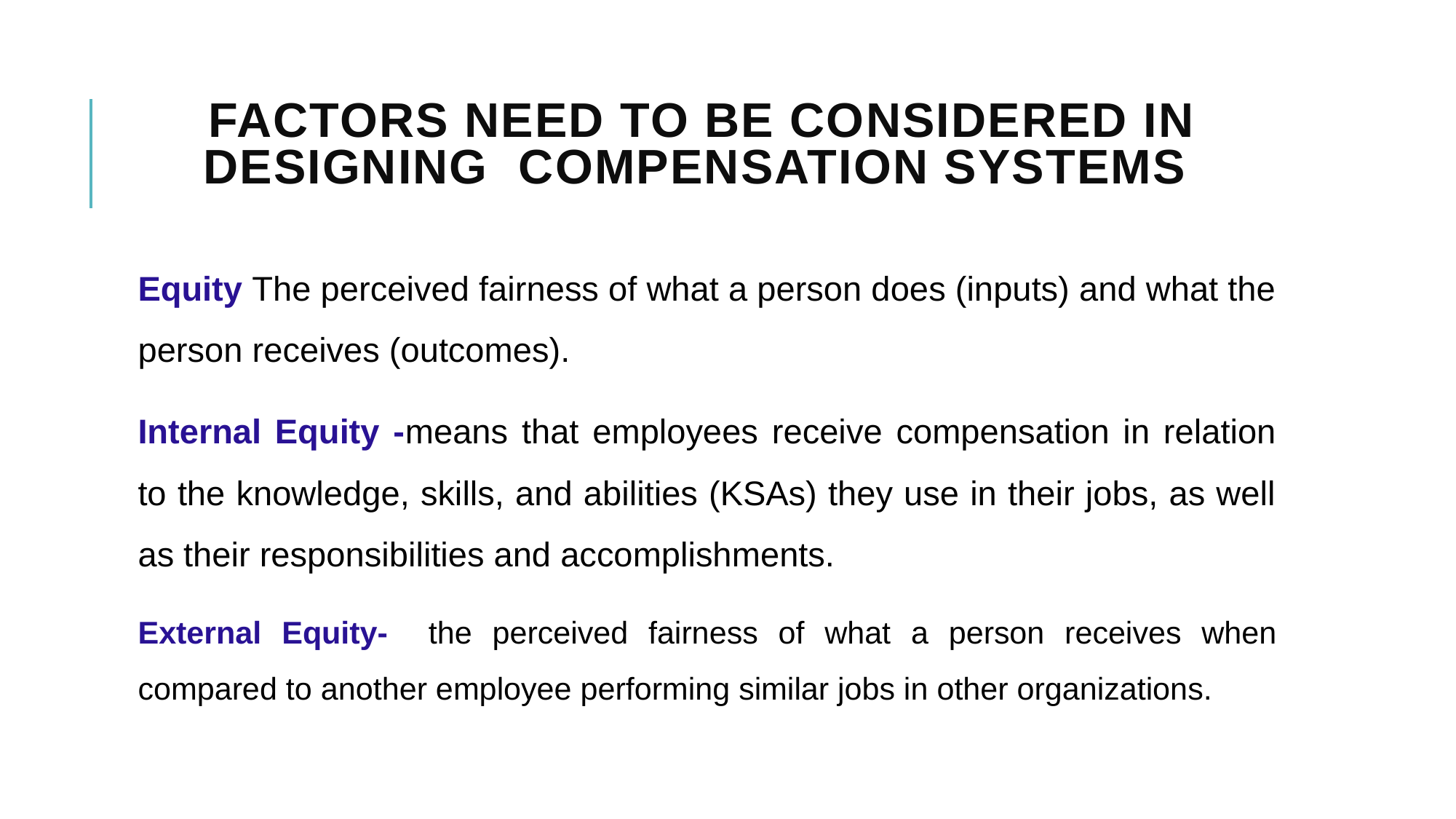

# Factors need to be considered in designing  compensation systems
Equity The perceived fairness of what a person does (inputs) and what the person receives (outcomes).
Internal Equity -means that employees receive compensation in relation to the knowledge, skills, and abilities (KSAs) they use in their jobs, as well as their responsibilities and accomplishments.
External Equity-  the perceived fairness of what a person receives when compared to another employee performing similar jobs in other organizations.